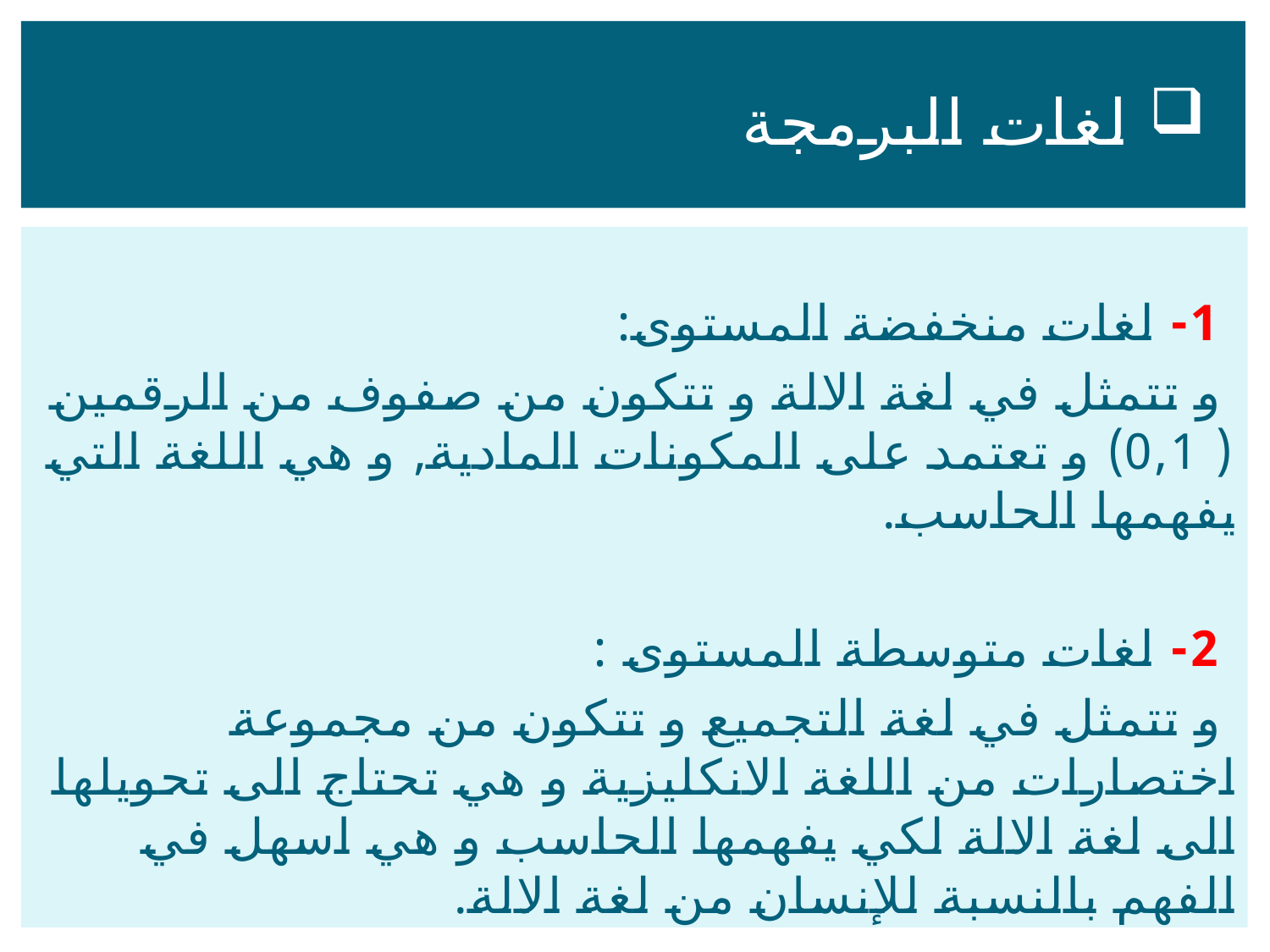

# لغات البرمجة

 1- لغات منخفضة المستوى:
 و تتمثل في لغة الالة و تتكون من صفوف من الرقمين ( 0,1) و تعتمد على المكونات المادية, و هي اللغة التي يفهمها الحاسب.

 2- لغات متوسطة المستوى :
 و تتمثل في لغة التجميع و تتكون من مجموعة اختصارات من اللغة الانكليزية و هي تحتاج الى تحويلها الى لغة الالة لكي يفهمها الحاسب و هي اسهل في الفهم بالنسبة للإنسان من لغة الالة.